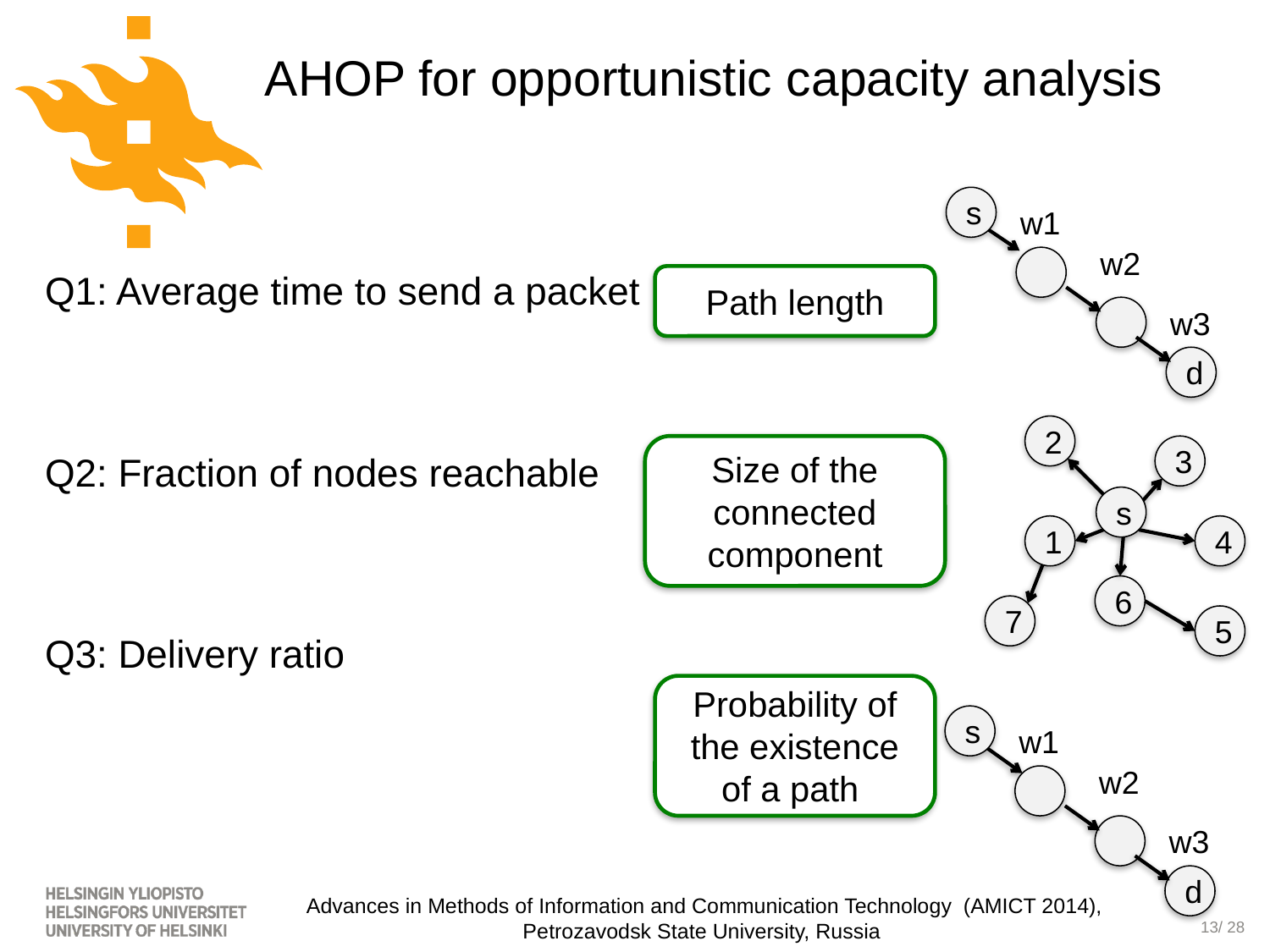

# AHOP for opportunistic capacity analysis
s

d
w1
w2

w3
Q1: Average time to send a packet

Q2: Fraction of nodes reachable

Q3: Delivery ratio

Path length
2
3
s
1
4
6
7
5
Size of the connected component
Probability of the existence of a path
s

d
w1
w2

w3
Advances in Methods of Information and Communication Technology  (AMICT 2014),
Petrozavodsk State University, Russia
13/ 28